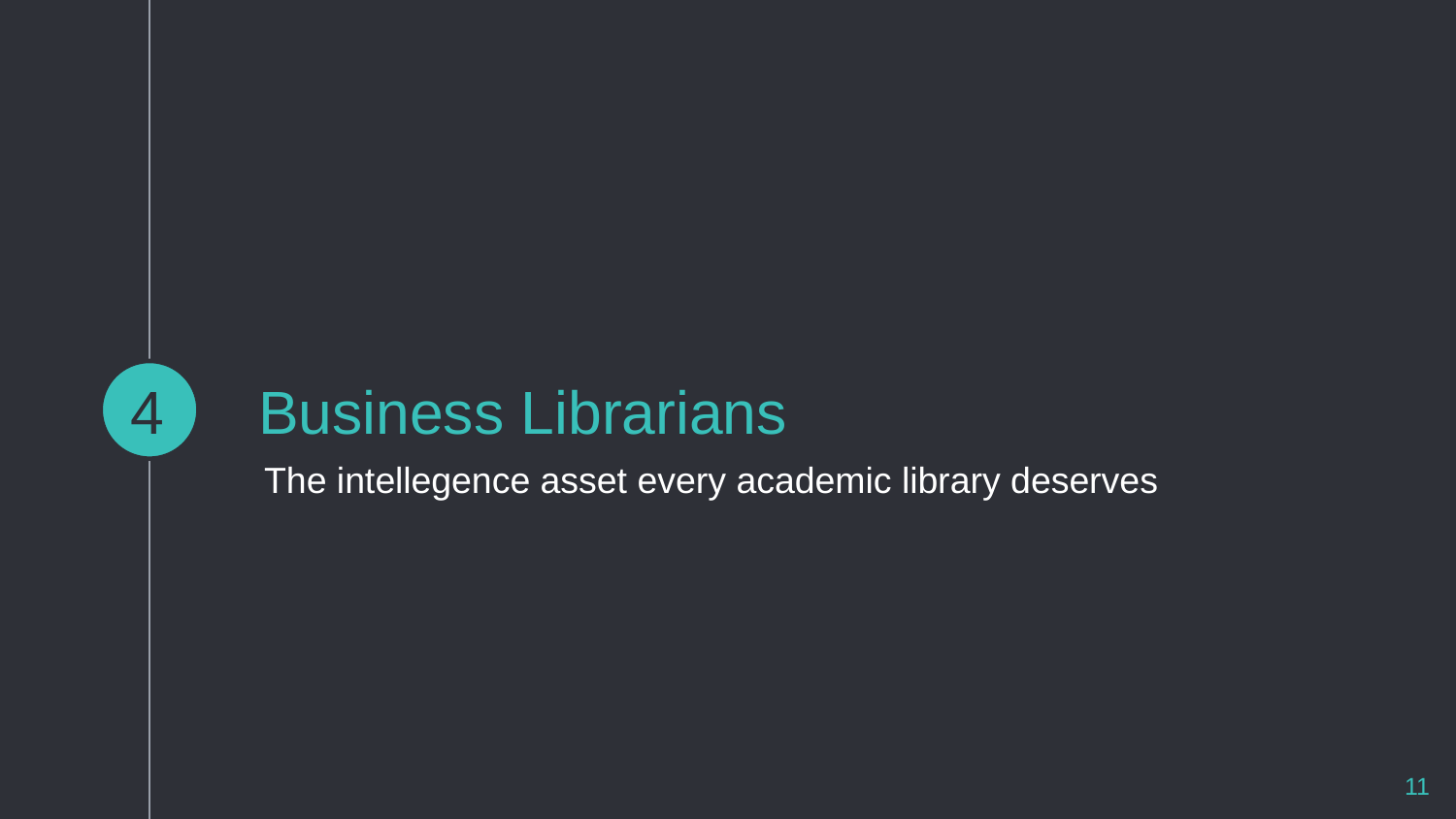

4
# Business Librarians
The intellegence asset every academic library deserves
11